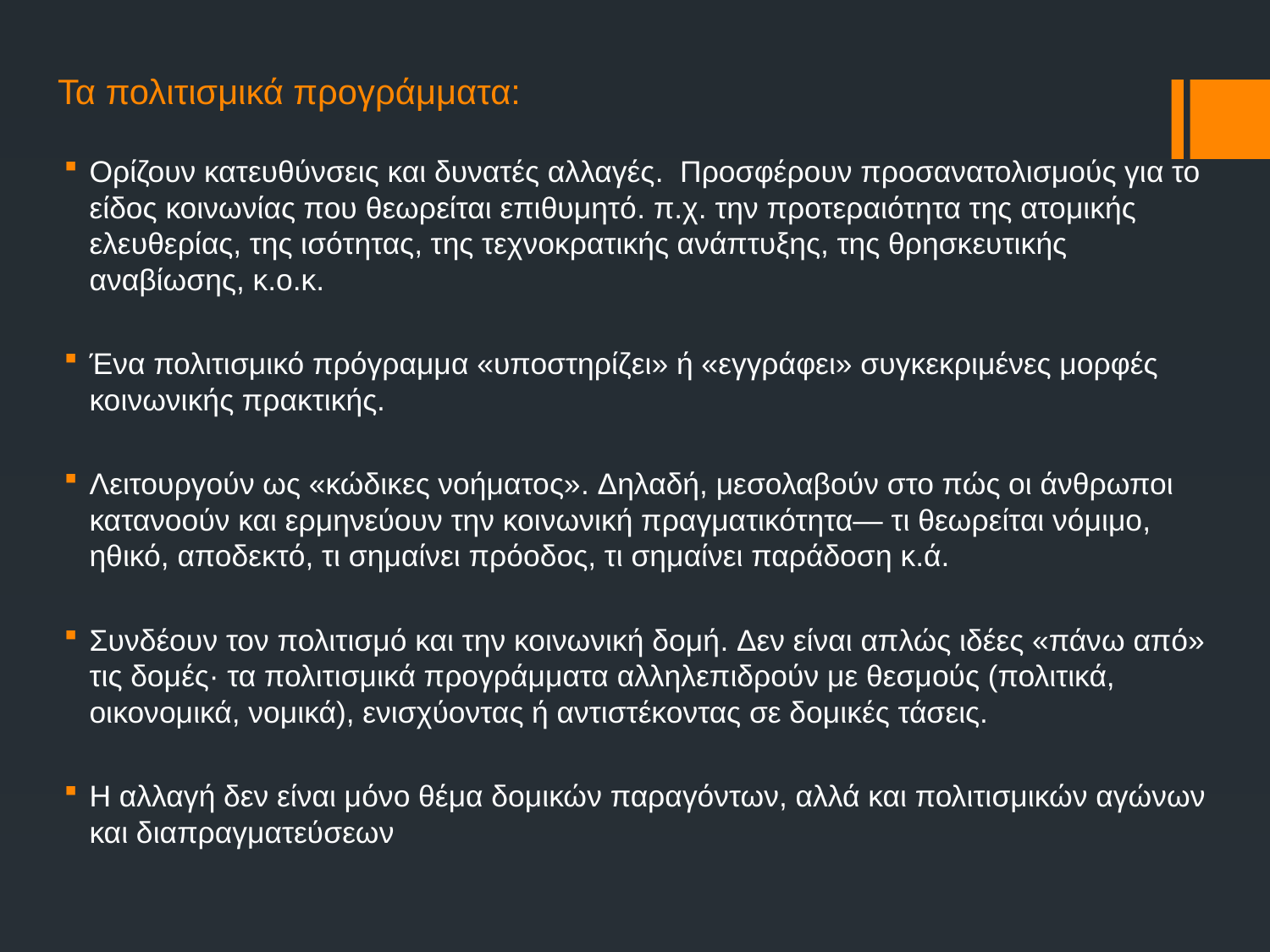

# Τα πολιτισμικά προγράμματα:
Ορίζουν κατευθύνσεις και δυνατές αλλαγές.  Προσφέρουν προσανατολισμούς για το είδος κοινωνίας που θεωρείται επιθυμητό. π.χ. την προτεραιότητα της ατομικής ελευθερίας, της ισότητας, της τεχνοκρατικής ανάπτυξης, της θρησκευτικής αναβίωσης, κ.ο.κ.

Ένα πολιτισμικό πρόγραμμα «υποστηρίζει» ή «εγγράφει» συγκεκριμένες μορφές κοινωνικής πρακτικής.

Λειτουργούν ως «κώδικες νοήματος». Δηλαδή, μεσολαβούν στο πώς οι άνθρωποι κατανοούν και ερμηνεύουν την κοινωνική πραγματικότητα— τι θεωρείται νόμιμο, ηθικό, αποδεκτό, τι σημαίνει πρόοδος, τι σημαίνει παράδοση κ.ά.

Συνδέουν τον πολιτισμό και την κοινωνική δομή. Δεν είναι απλώς ιδέες «πάνω από» τις δομές· τα πολιτισμικά προγράμματα αλληλεπιδρούν με θεσμούς (πολιτικά, οικονομικά, νομικά), ενισχύοντας ή αντιστέκοντας σε δομικές τάσεις.

H αλλαγή δεν είναι μόνο θέμα δομικών παραγόντων, αλλά και πολιτισμικών αγώνων και διαπραγματεύσεων